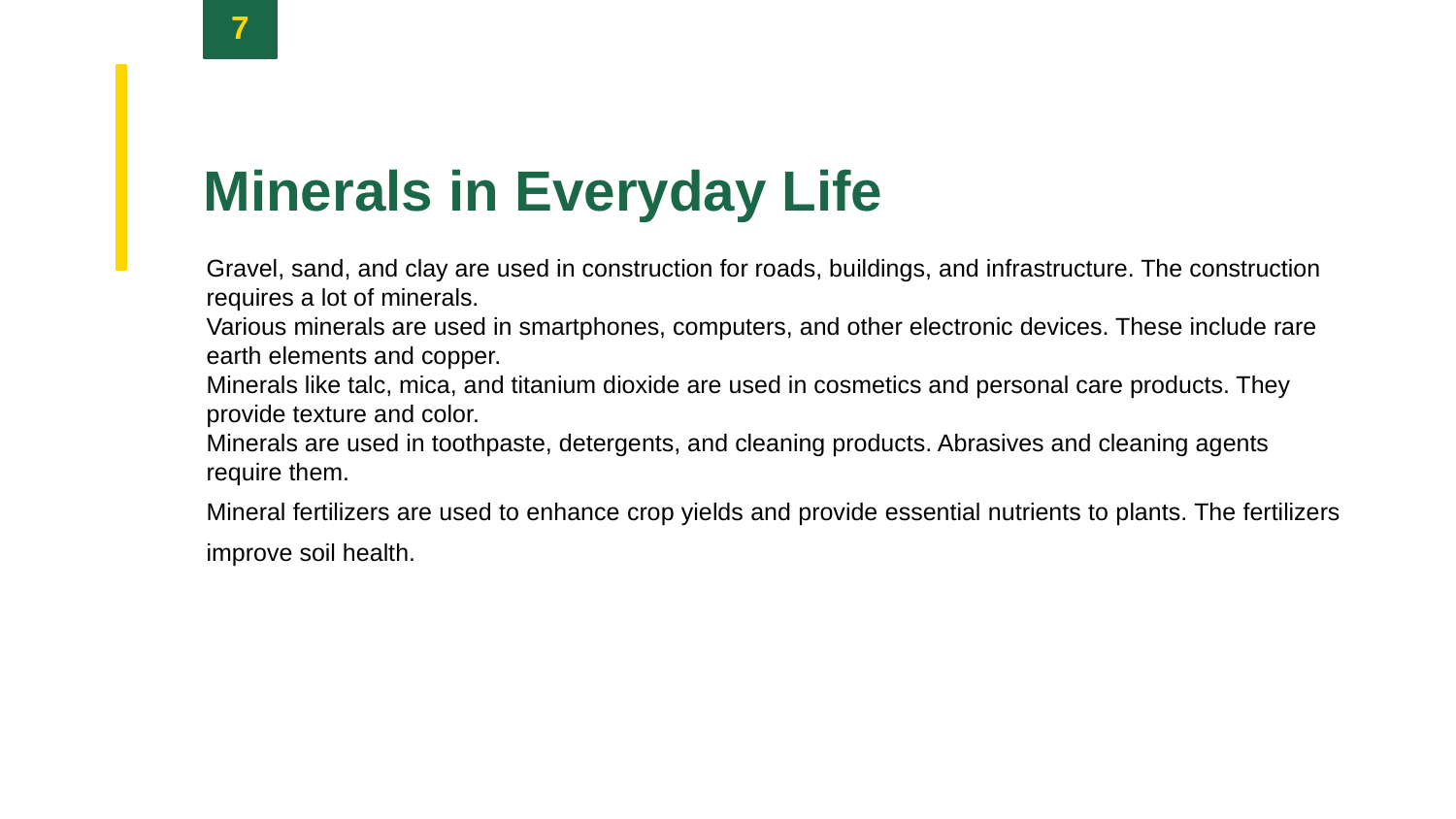

7

Minerals in Everyday Life
Gravel, sand, and clay are used in construction for roads, buildings, and infrastructure. The construction requires a lot of minerals.
Various minerals are used in smartphones, computers, and other electronic devices. These include rare earth elements and copper.
Minerals like talc, mica, and titanium dioxide are used in cosmetics and personal care products. They provide texture and color.
Minerals are used in toothpaste, detergents, and cleaning products. Abrasives and cleaning agents require them.
Mineral fertilizers are used to enhance crop yields and provide essential nutrients to plants. The fertilizers improve soil health.